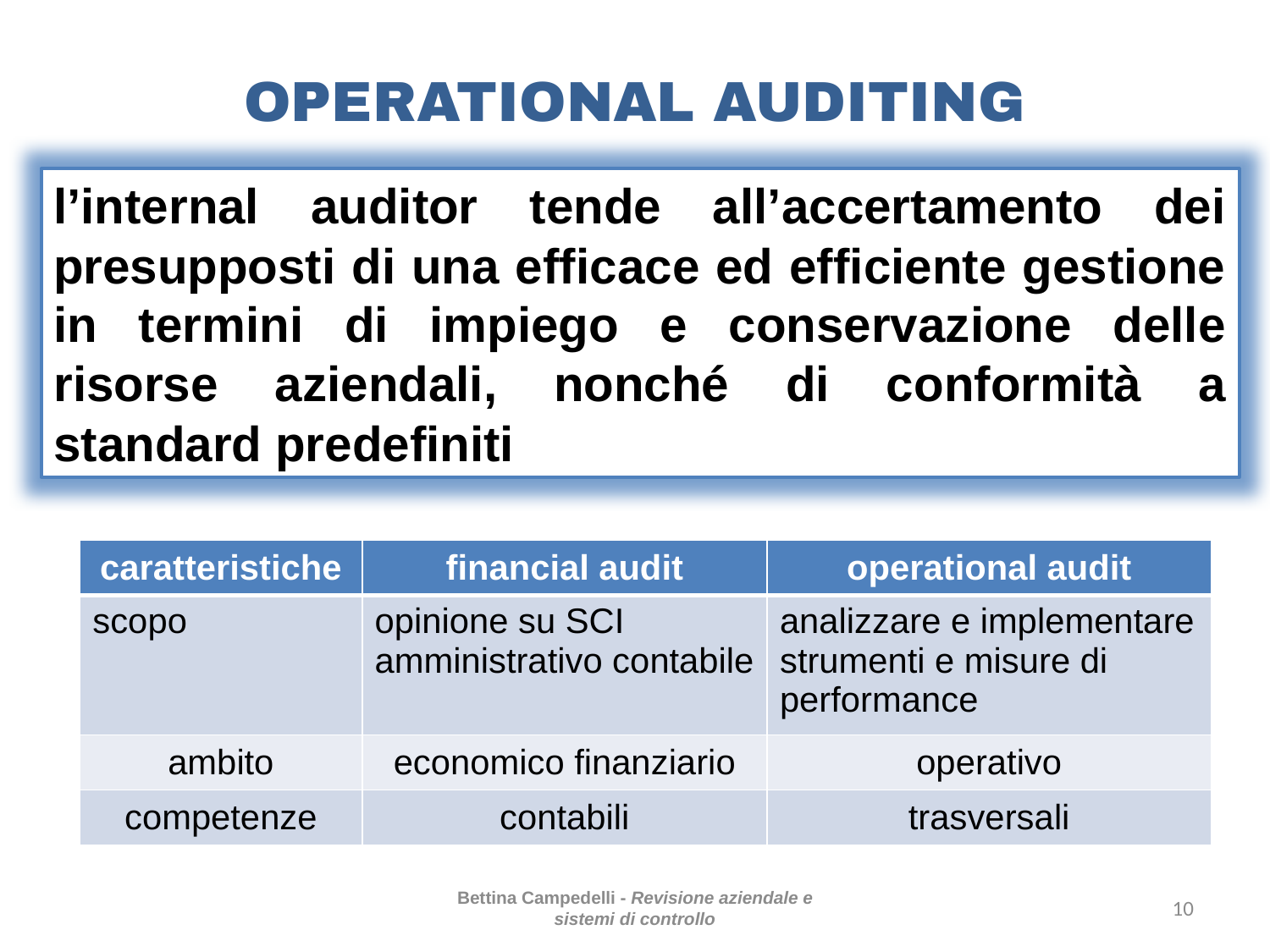

# OPERATIONAL AUDITING
l’internal auditor tende all’accertamento dei presupposti di una efficace ed efficiente gestione in termini di impiego e conservazione delle risorse aziendali, nonché di conformità a standard predefiniti
| caratteristiche | financial audit | operational audit |
| --- | --- | --- |
| scopo | opinione su SCI amministrativo contabile | analizzare e implementare strumenti e misure di performance |
| ambito | economico finanziario | operativo |
| competenze | contabili | trasversali |
Bettina Campedelli - Revisione aziendale e sistemi di controllo
10